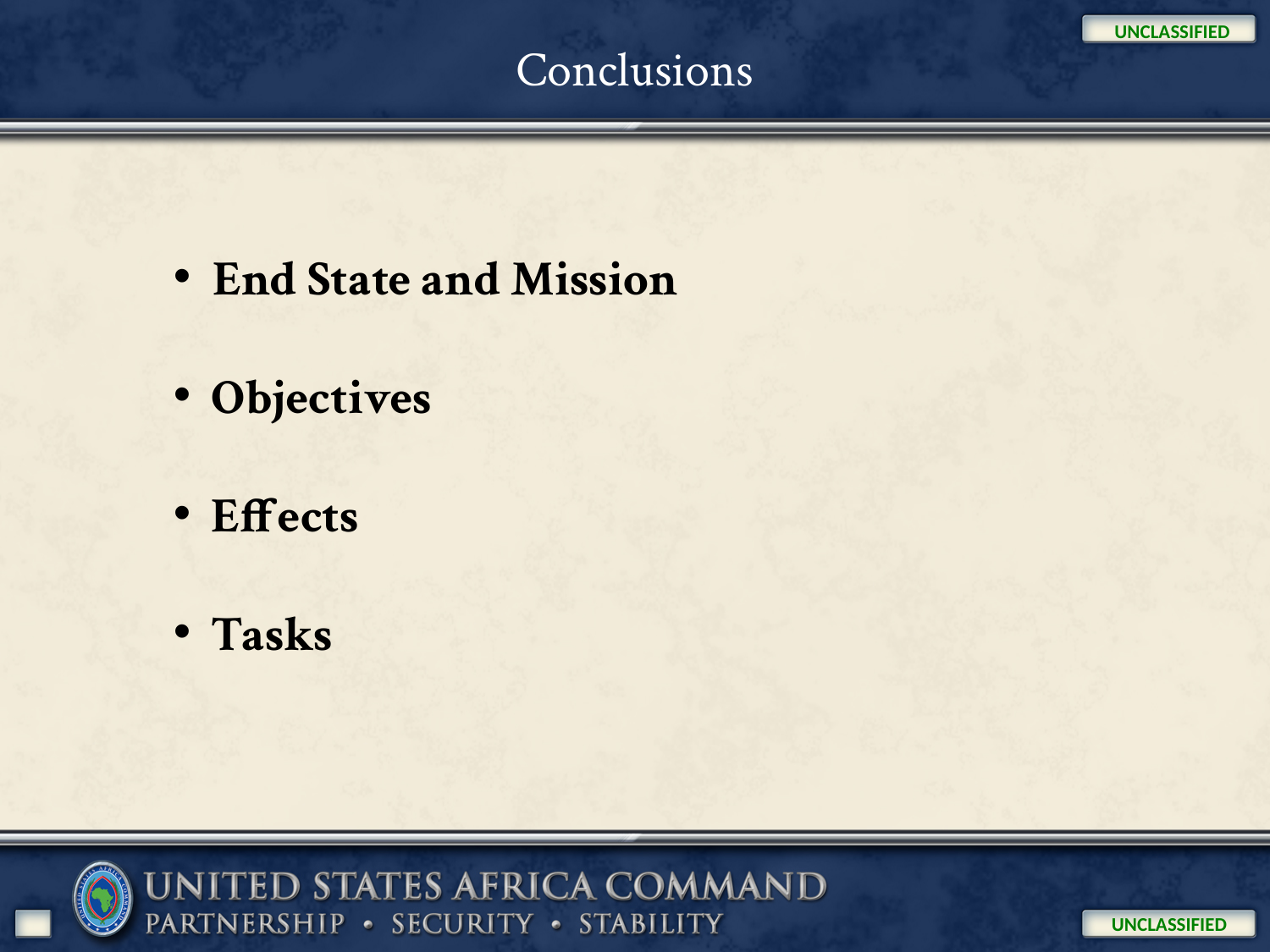

Conclusions
  End State and Mission
  Objectives
  Effects
  Tasks